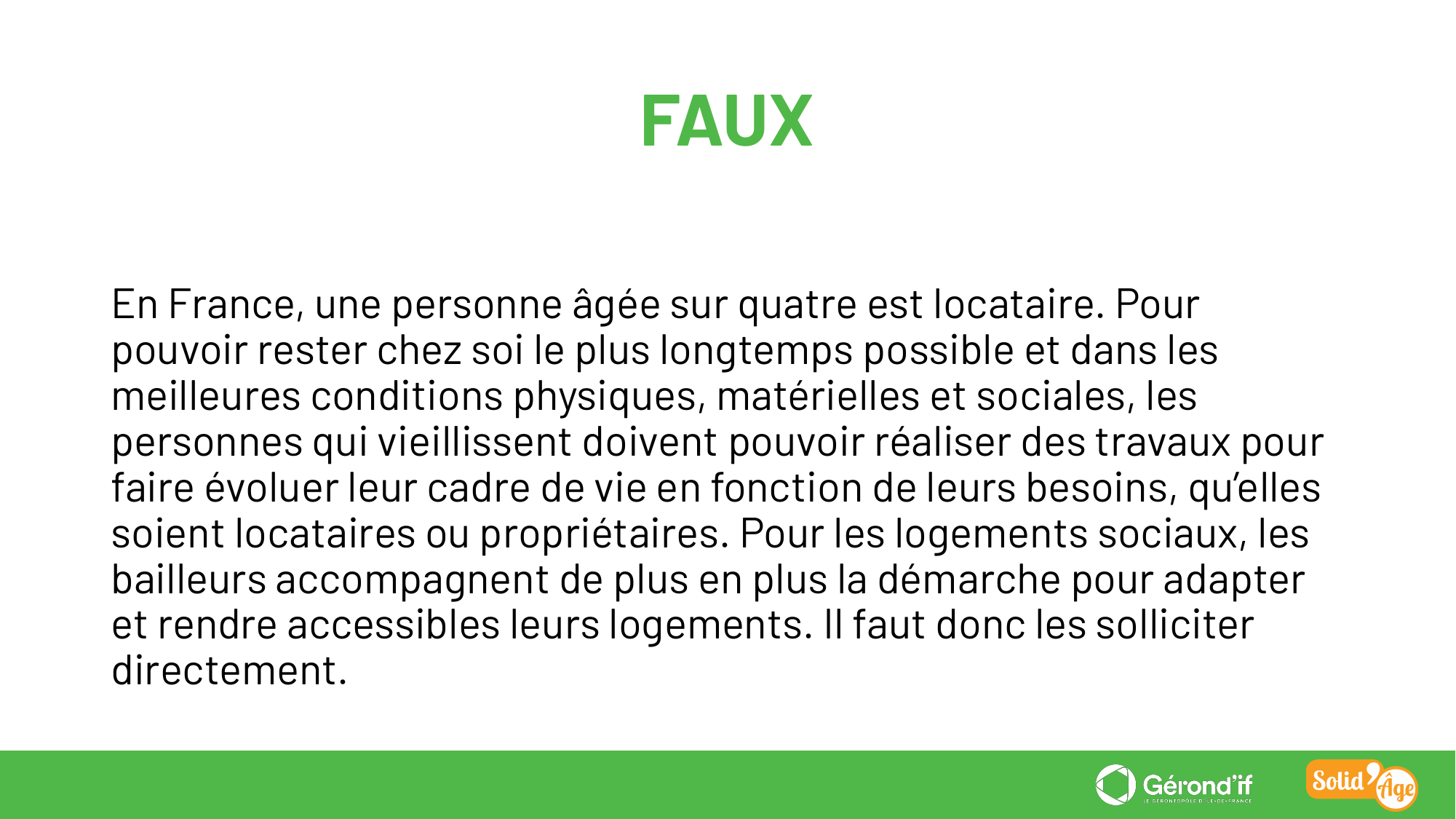

FAUX
En France, une personne âgée sur quatre est locataire. Pour pouvoir rester chez soi le plus longtemps possible et dans les meilleures conditions physiques, matérielles et sociales, les personnes qui vieillissent doivent pouvoir réaliser des travaux pour faire évoluer leur cadre de vie en fonction de leurs besoins, qu’elles soient locataires ou propriétaires. Pour les logements sociaux, les bailleurs accompagnent de plus en plus la démarche pour adapter et rendre accessibles leurs logements. Il faut donc les solliciter directement.